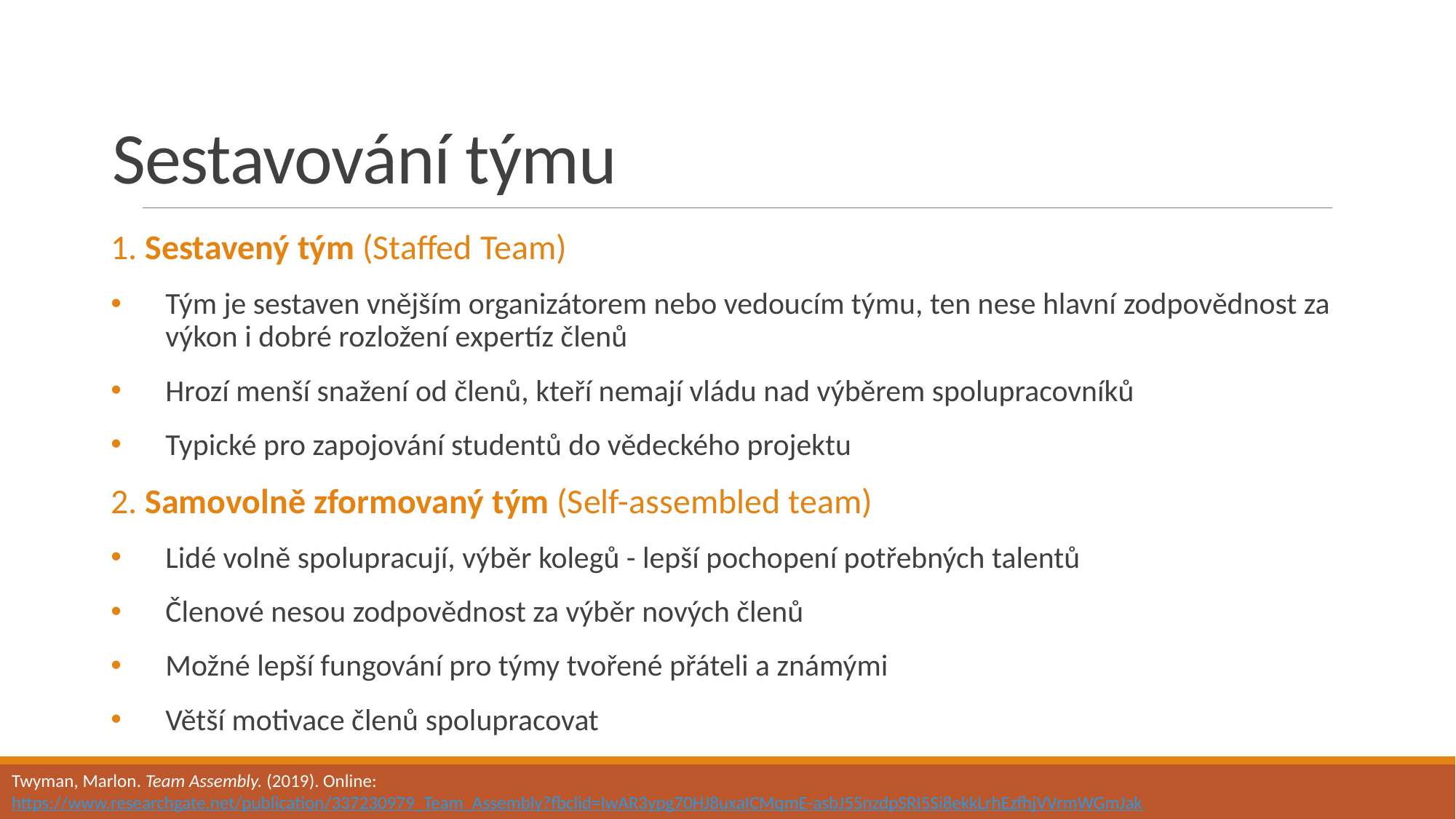

# Sestavování týmu
1. Sestavený tým (Staffed Team)
Tým je sestaven vnějším organizátorem nebo vedoucím týmu, ten nese hlavní zodpovědnost za výkon i dobré rozložení expertíz členů
Hrozí menší snažení od členů, kteří nemají vládu nad výběrem spolupracovníků
Typické pro zapojování studentů do vědeckého projektu
2. Samovolně zformovaný tým (Self-assembled team)
Lidé volně spolupracují, výběr kolegů - lepší pochopení potřebných talentů
Členové nesou zodpovědnost za výběr nových členů
Možné lepší fungování pro týmy tvořené přáteli a známými
Větší motivace členů spolupracovat

Twyman, Marlon. Team Assembly. (2019). Online: https://www.researchgate.net/publication/337230979_Team_Assembly?fbclid=IwAR3ypg70HJ8uxaICMqmE-asbJ55nzdpSRI5Si8ekkLrhEzfhjVVrmWGmJak